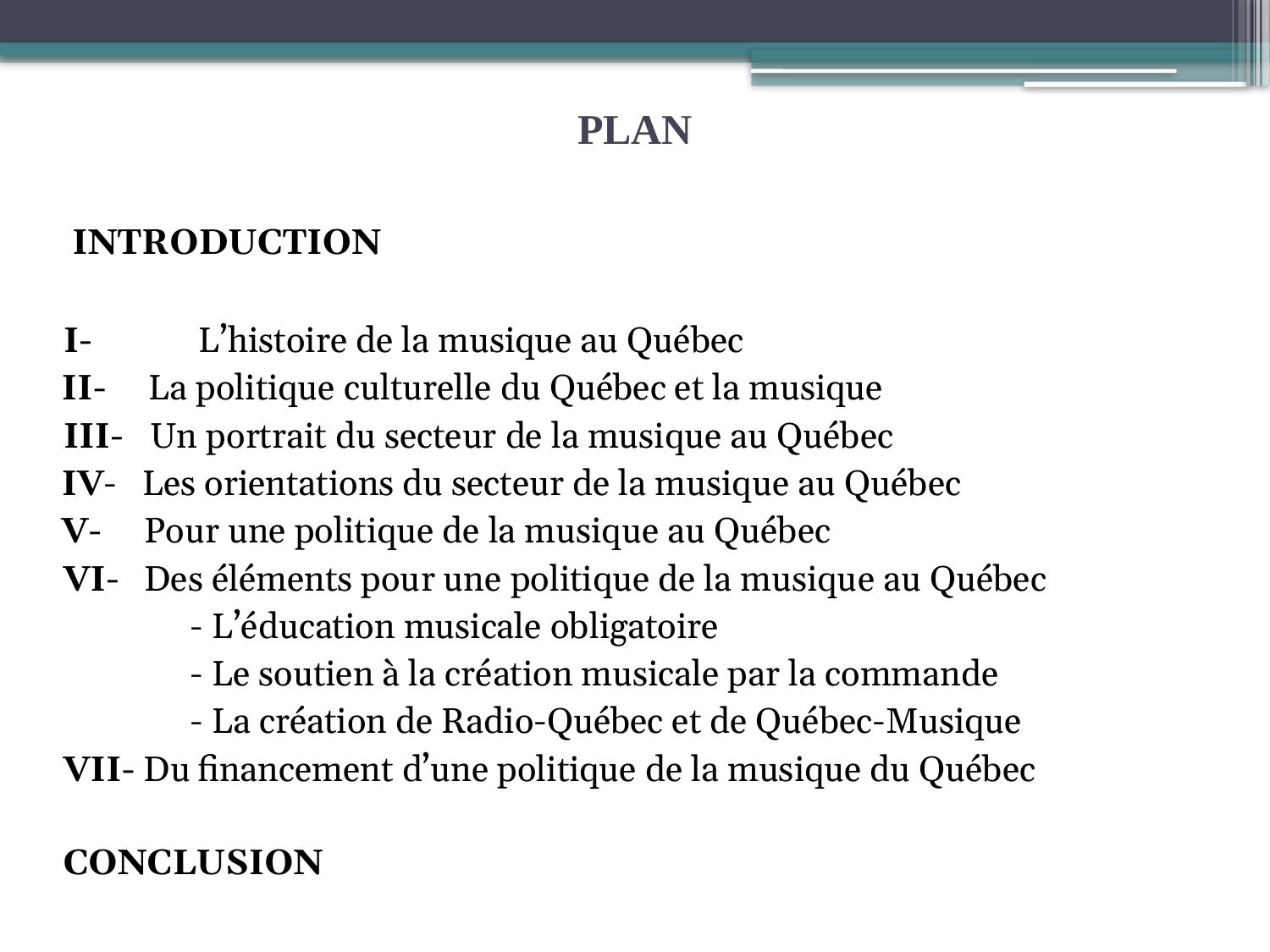

# PLAN

 INTRODUCTION
I-  	 L’histoire de la musique au Québec
    II-     La politique culturelle du Québec et la musique
    III-   Un portrait du secteur de la musique au Québec
    IV-   Les orientations du secteur de la musique au Québec
    V-     Pour une politique de la musique au Québec
	VI-   Des éléments pour une politique de la musique au Québec
 		- L’éducation musicale obligatoire
		- Le soutien à la création musicale par la commande
		- La création de Radio-Québec et de Québec-Musique
	VII- Du financement d’une politique de la musique du Québec
CONCLUSION